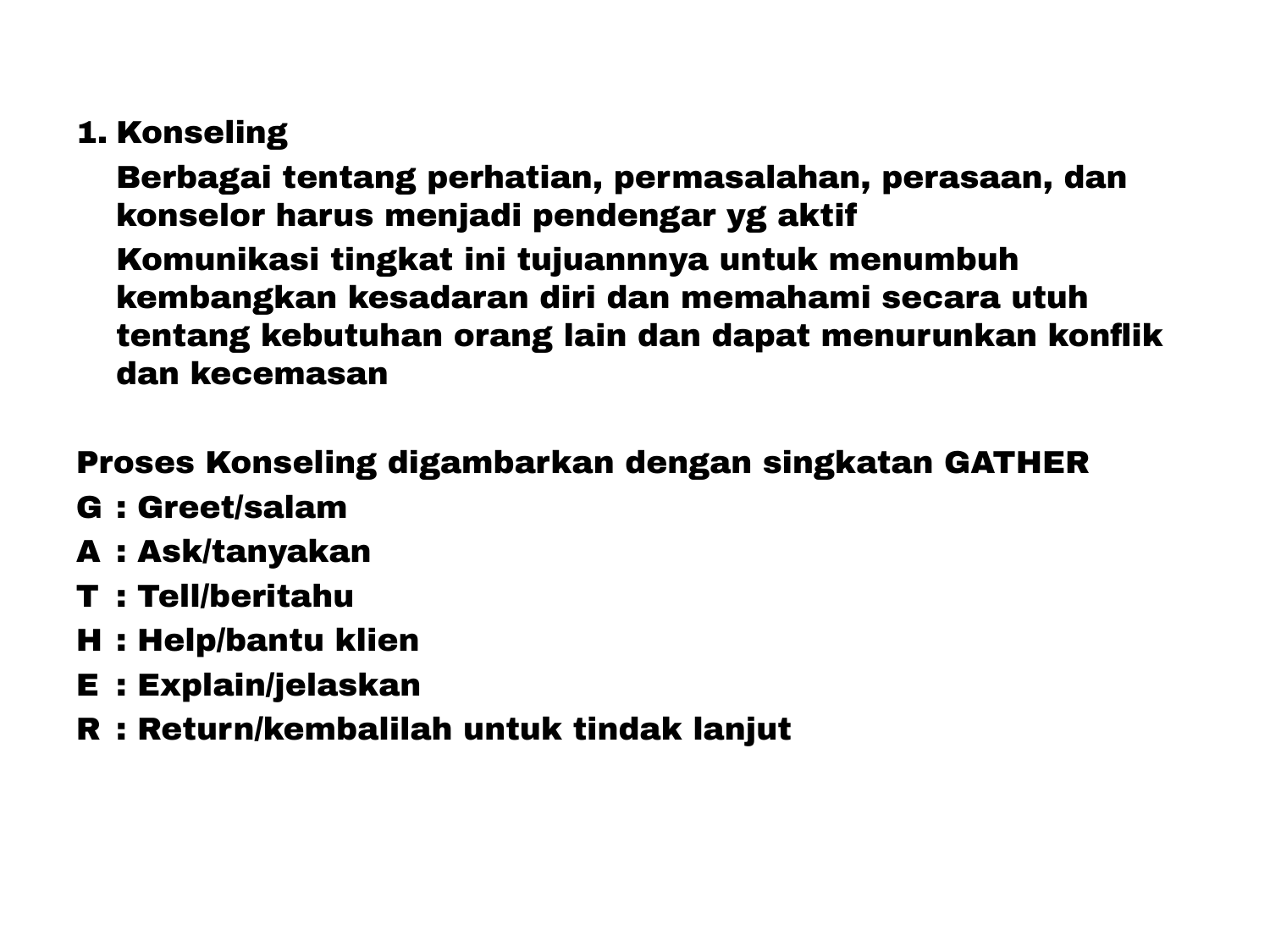

Konseling
	Berbagai tentang perhatian, permasalahan, perasaan, dan konselor harus menjadi pendengar yg aktif
	Komunikasi tingkat ini tujuannnya untuk menumbuh kembangkan kesadaran diri dan memahami secara utuh tentang kebutuhan orang lain dan dapat menurunkan konflik dan kecemasan

Proses Konseling digambarkan dengan singkatan GATHER
G	: Greet/salam
A	: Ask/tanyakan
T	: Tell/beritahu
H	: Help/bantu klien
E	: Explain/jelaskan
R	: Return/kembalilah untuk tindak lanjut